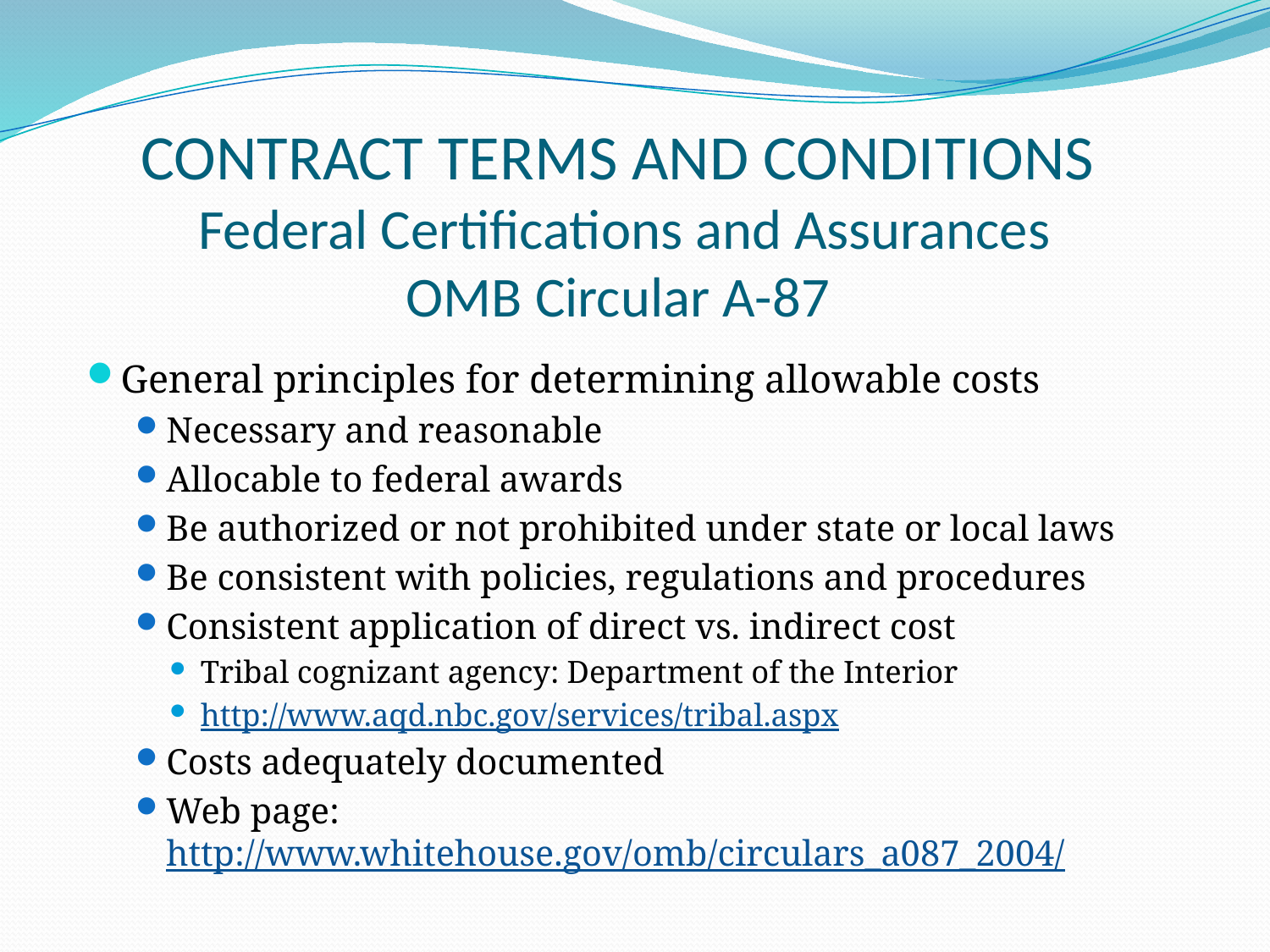

# CONTRACT TERMS AND CONDITIONS Federal Certifications and Assurances OMB Circular A-87
General principles for determining allowable costs
Necessary and reasonable
Allocable to federal awards
Be authorized or not prohibited under state or local laws
Be consistent with policies, regulations and procedures
Consistent application of direct vs. indirect cost
Tribal cognizant agency: Department of the Interior
http://www.aqd.nbc.gov/services/tribal.aspx
Costs adequately documented
Web page: http://www.whitehouse.gov/omb/circulars_a087_2004/